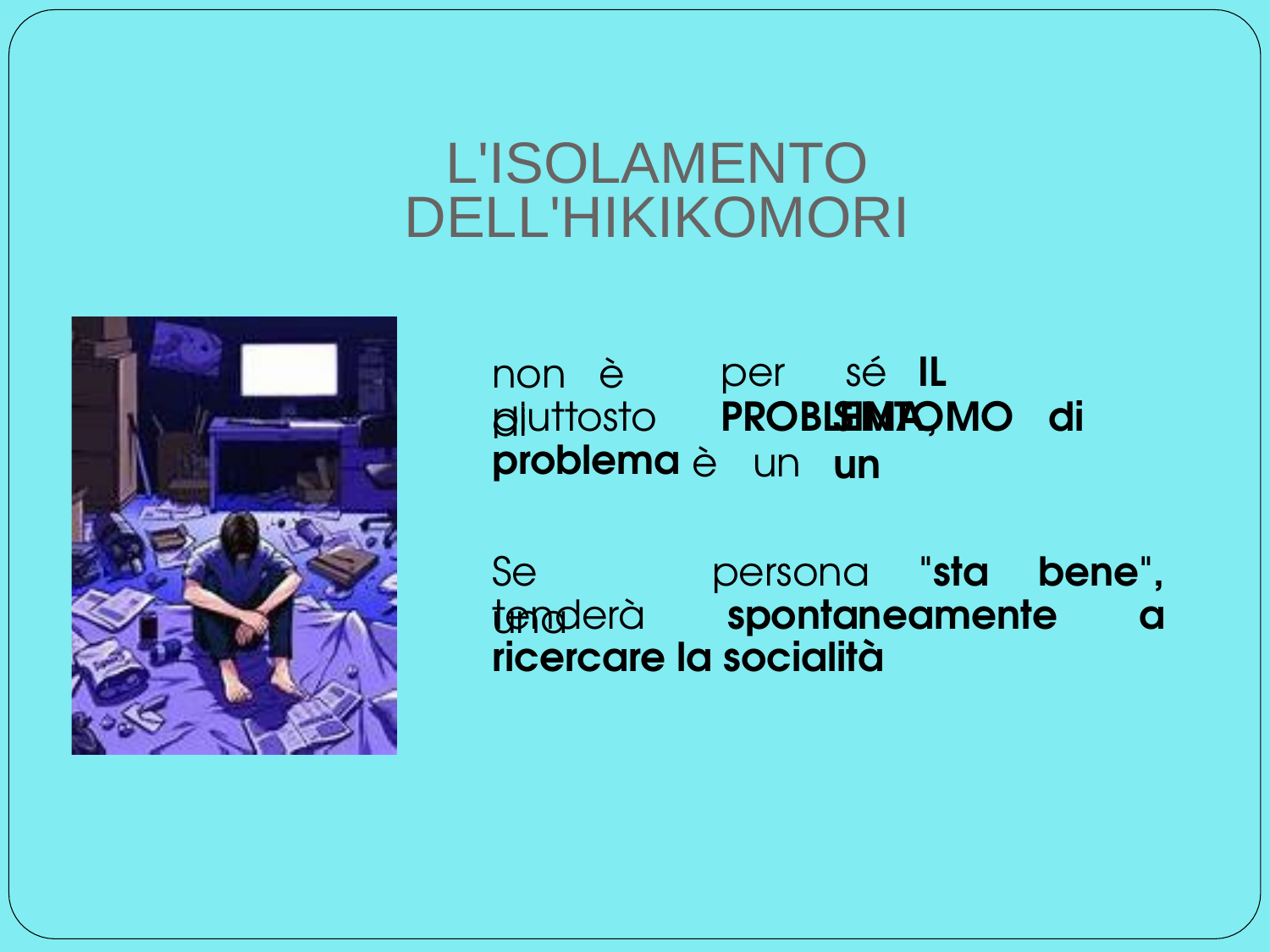

# L'ISOLAMENTO
DELL'HIKIKOMORI

non	è	di
per	sé	IL	PROBLEMA,
è	un
piuttosto
SINTOMO	di	un
problema
Se	una
persona
"sta
bene",
tenderà
spontaneamente	a
ricercare la socialità